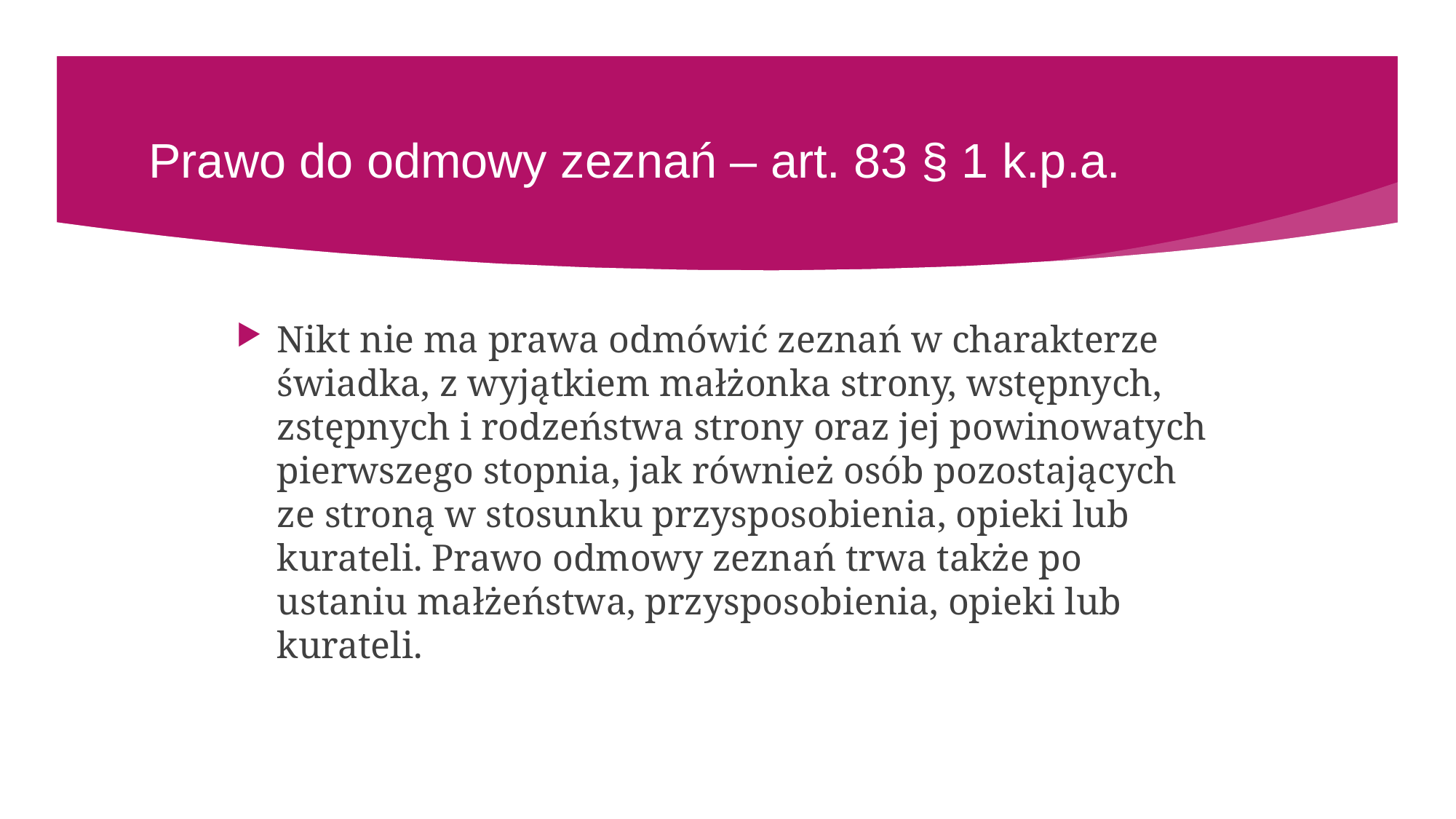

# Prawo do odmowy zeznań – art. 83 § 1 k.p.a.

Nikt nie ma prawa odmówić zeznań w charakterze świadka, z wyjątkiem małżonka strony, wstępnych, zstępnych i rodzeństwa strony oraz jej powinowatych pierwszego stopnia, jak również osób pozostających ze stroną w stosunku przysposobienia, opieki lub kurateli. Prawo odmowy zeznań trwa także po ustaniu małżeństwa, przysposobienia, opieki lub kurateli.